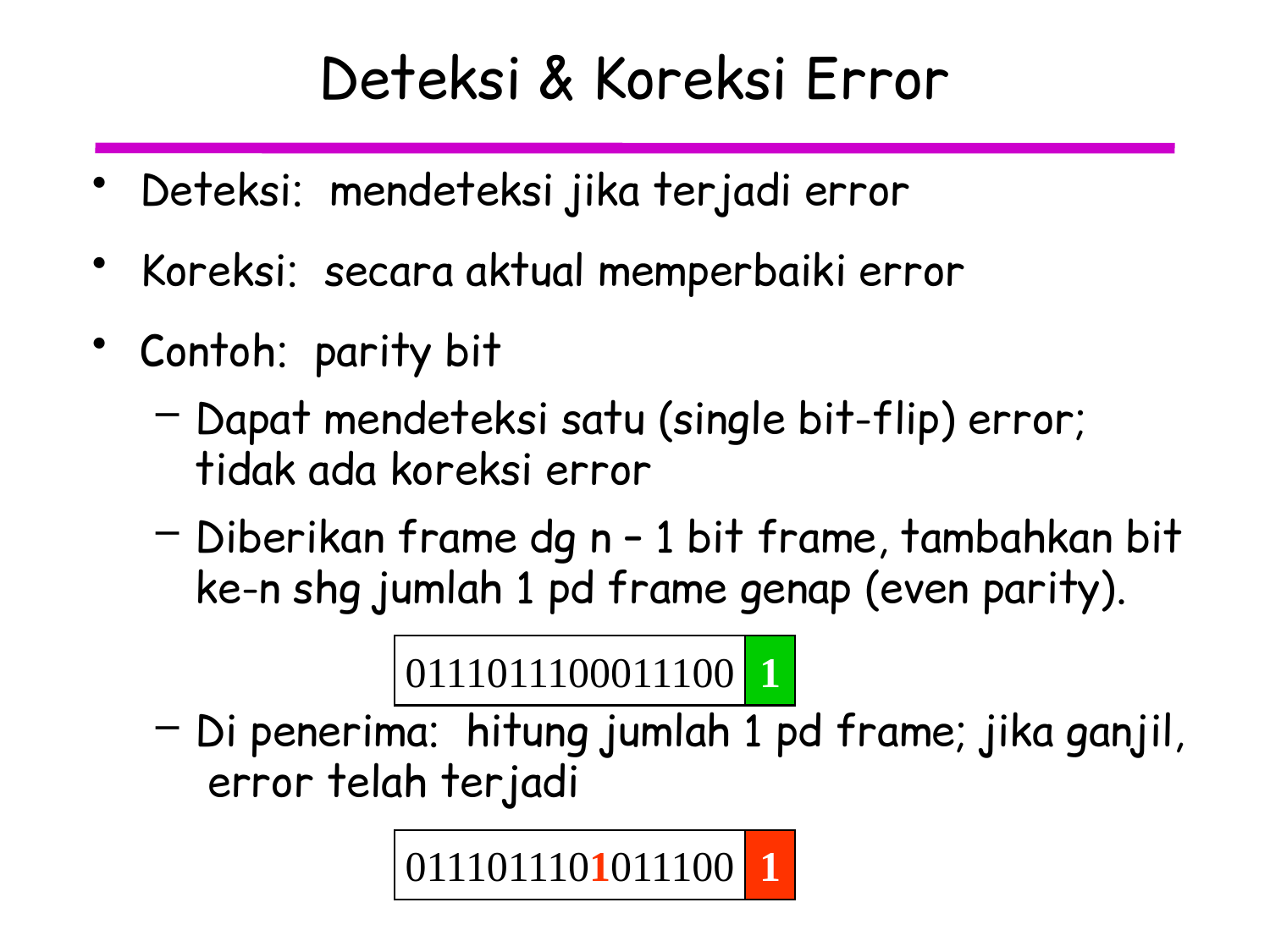

# Deteksi & Koreksi Error
Deteksi:  mendeteksi jika terjadi error
Koreksi:  secara aktual memperbaiki error
Contoh:  parity bit
Dapat mendeteksi satu (single bit-flip) error; tidak ada koreksi error
Diberikan frame dg n – 1 bit frame, tambahkan bit ke-n shg jumlah 1 pd frame genap (even parity).

Di penerima:  hitung jumlah 1 pd frame; jika ganjil,  error telah terjadi
0111011100011100
1
0111011101011100
1